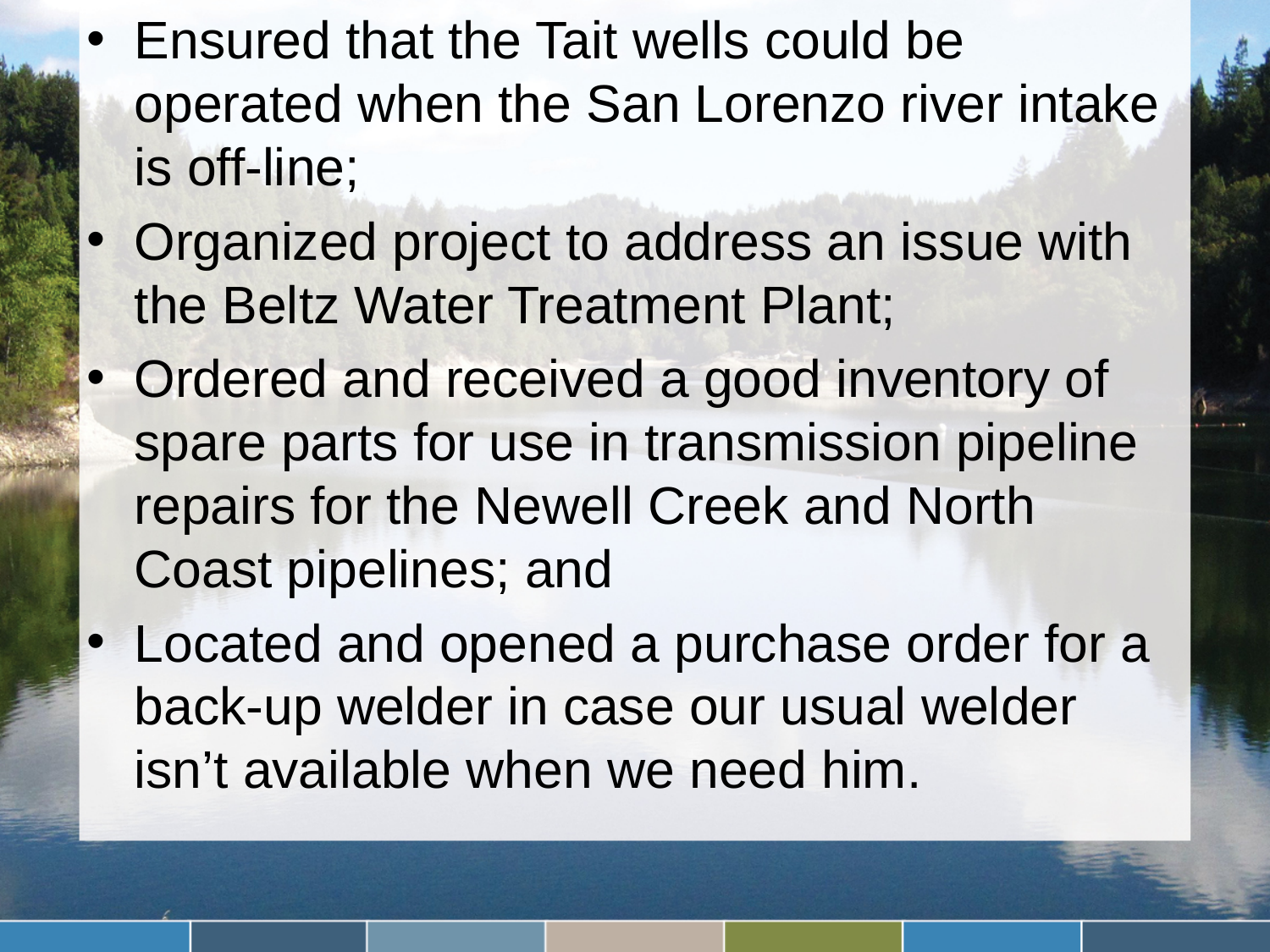

Ensured that the Tait wells could be operated when the San Lorenzo river intake is off-line;
Organized project to address an issue with the Beltz Water Treatment Plant;
Ordered and received a good inventory of spare parts for use in transmission pipeline repairs for the Newell Creek and North Coast pipelines; and
Located and opened a purchase order for a back-up welder in case our usual welder isn’t available when we need him.